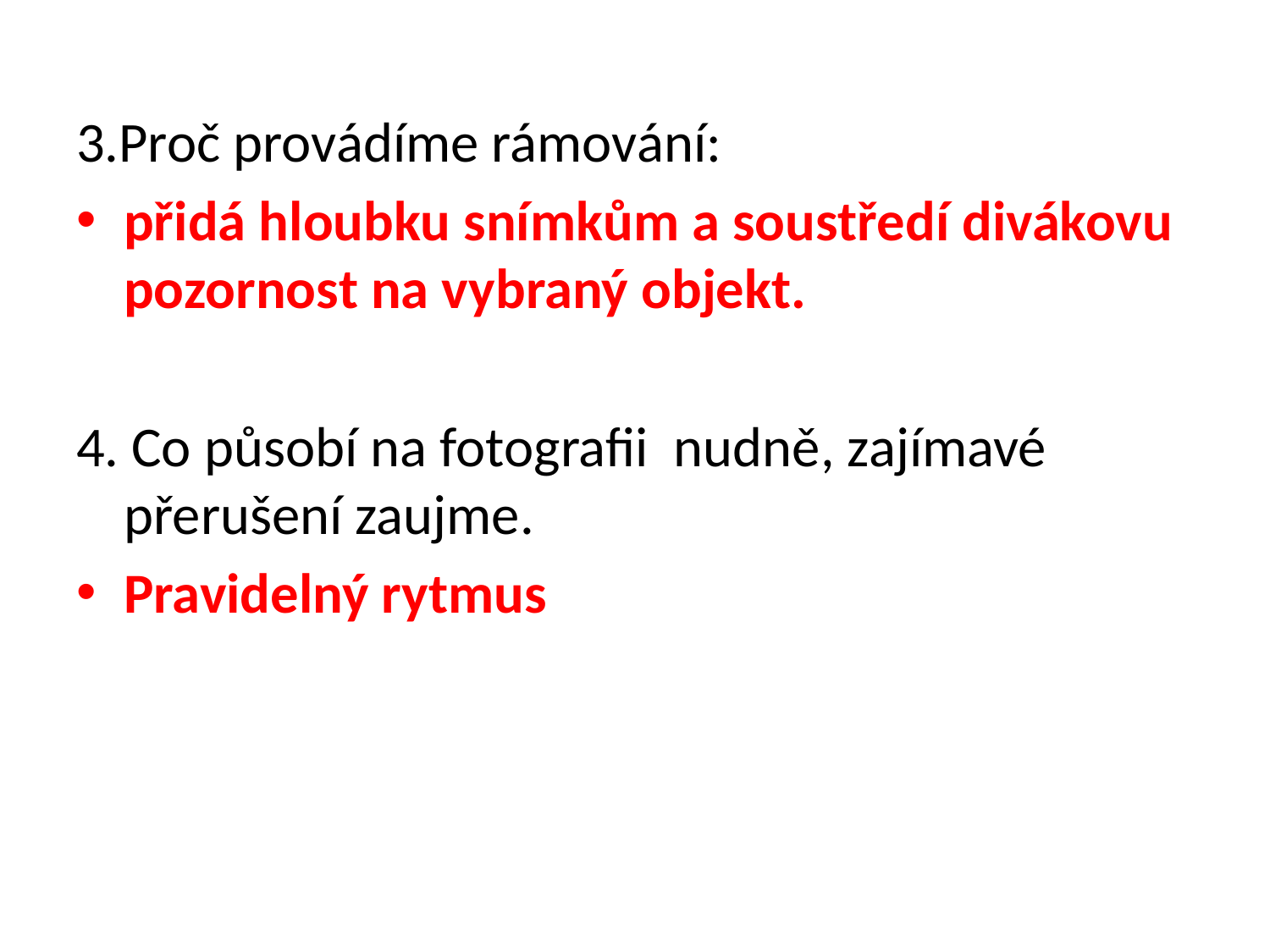

3.Proč provádíme rámování:
přidá hloubku snímkům a soustředí divákovu pozornost na vybraný objekt.

4. Co působí na fotografii  nudně, zajímavé přerušení zaujme.
Pravidelný rytmus